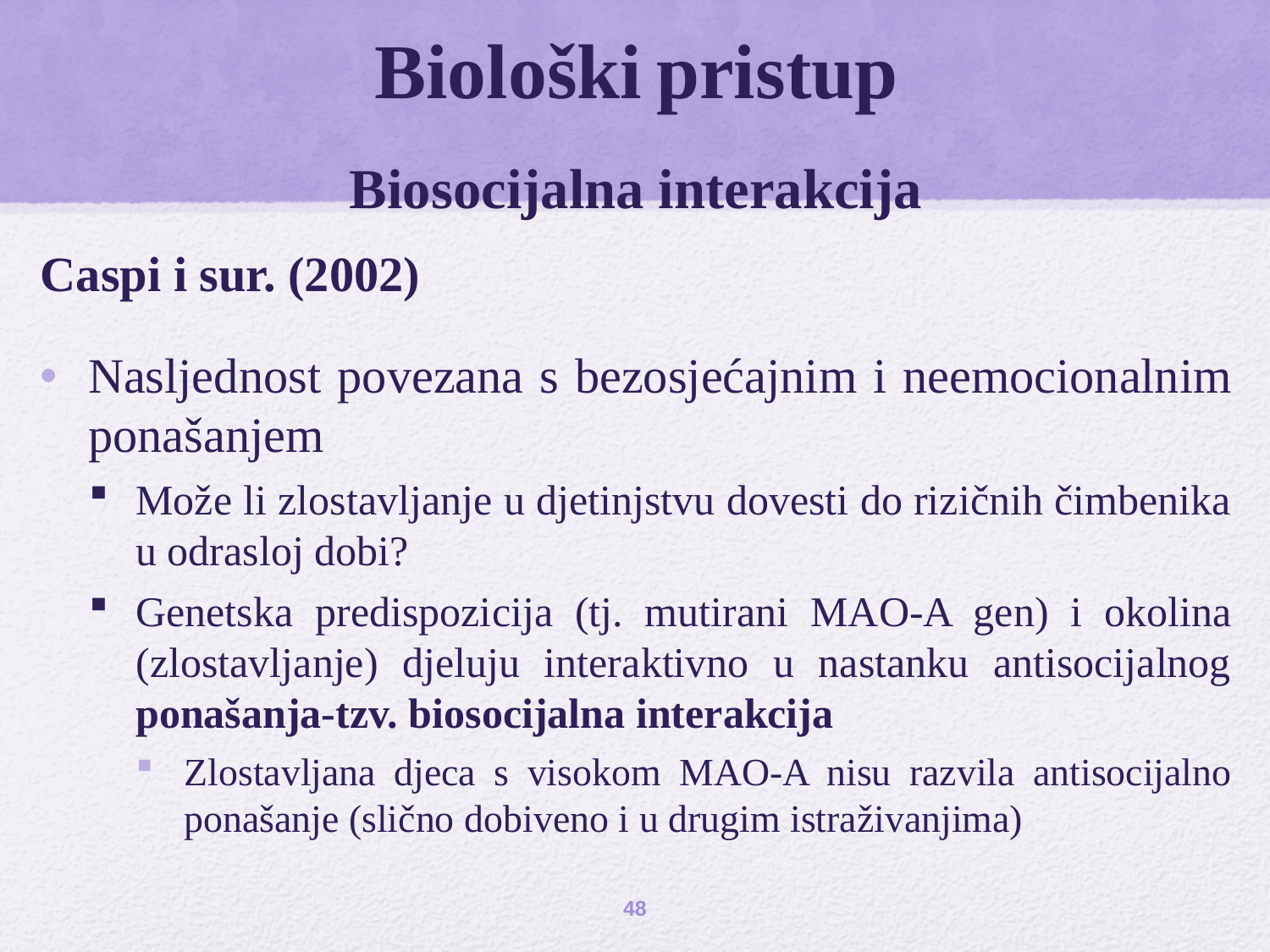

# Biološki pristup Biosocijalna interakcija
Caspi i sur. (2002)
Nasljednost povezana s bezosjećajnim i neemocionalnim ponašanjem
Može li zlostavljanje u djetinjstvu dovesti do rizičnih čimbenika u odrasloj dobi?
Genetska predispozicija (tj. mutirani MAO-A gen) i okolina (zlostavljanje) djeluju interaktivno u nastanku antisocijalnog ponašanja-tzv. biosocijalna interakcija
Zlostavljana djeca s visokom MAO-A nisu razvila antisocijalno ponašanje (slično dobiveno i u drugim istraživanjima)
48